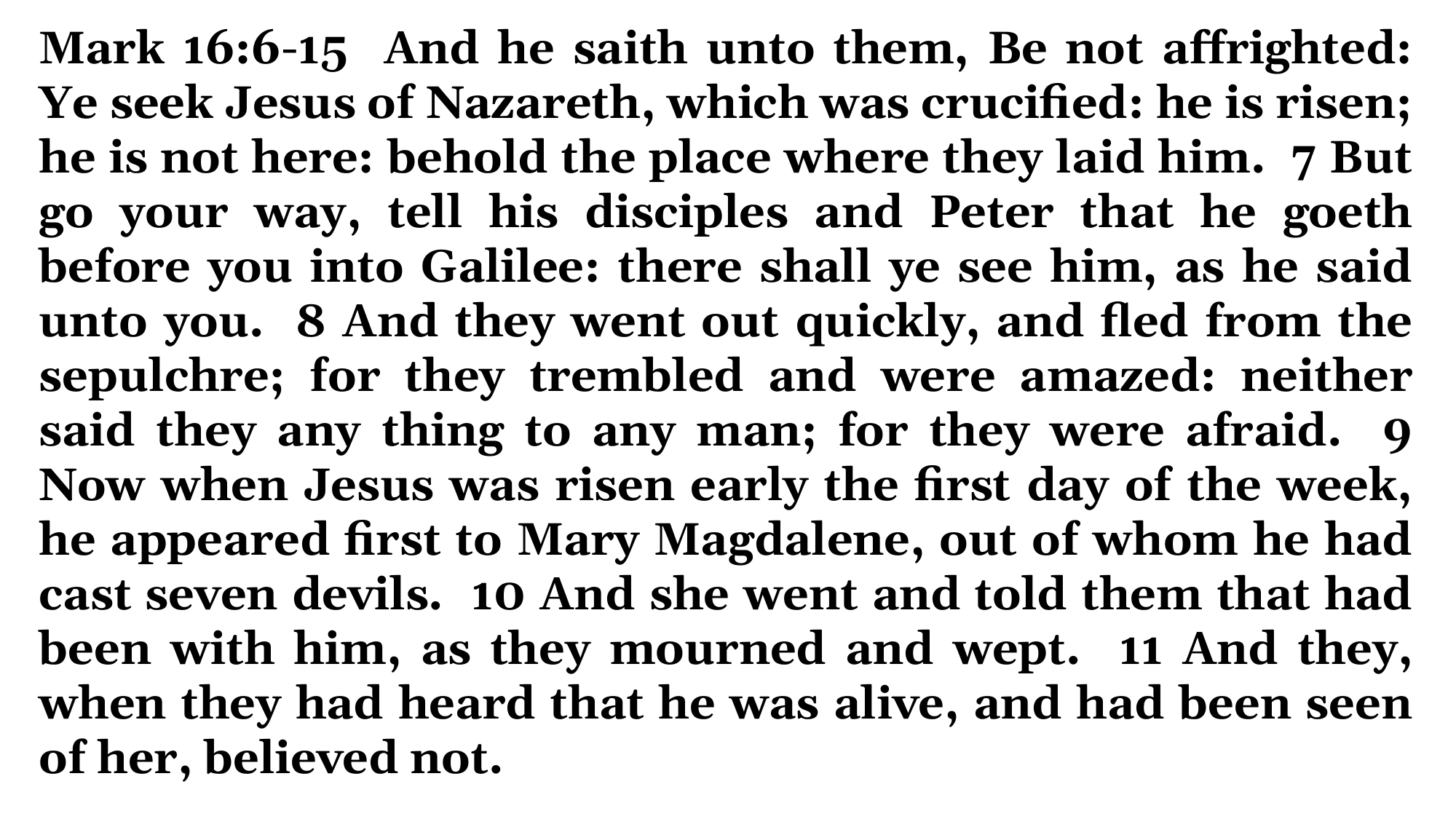

Mark 16:6-15  And he saith unto them, Be not affrighted: Ye seek Jesus of Nazareth, which was crucified: he is risen; he is not here: behold the place where they laid him.  7 But go your way, tell his disciples and Peter that he goeth before you into Galilee: there shall ye see him, as he said unto you.  8 And they went out quickly, and fled from the sepulchre; for they trembled and were amazed: neither said they any thing to any man; for they were afraid.  9 Now when Jesus was risen early the first day of the week, he appeared first to Mary Magdalene, out of whom he had cast seven devils.  10 And she went and told them that had been with him, as they mourned and wept.  11 And they, when they had heard that he was alive, and had been seen of her, believed not.